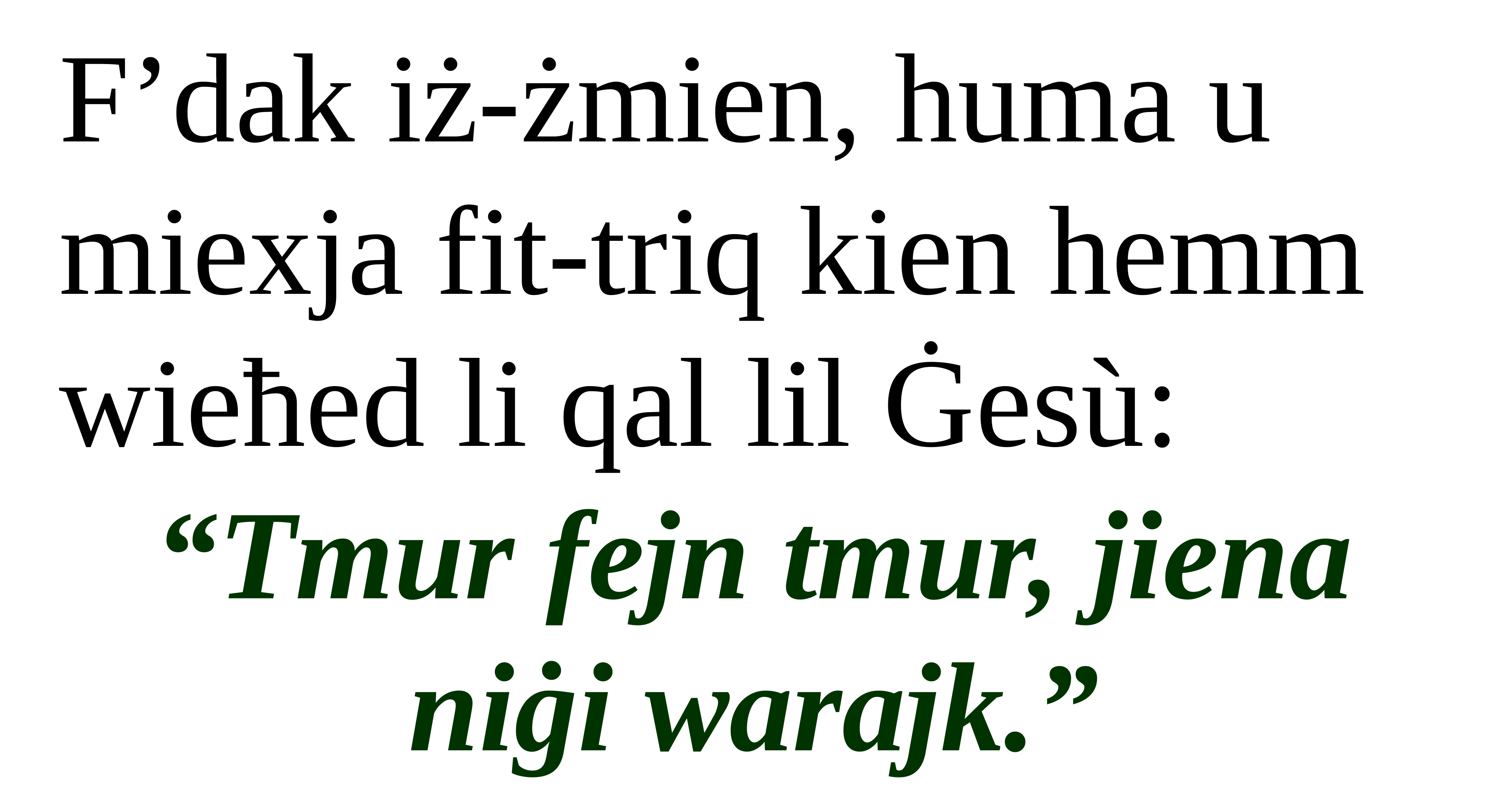

F’dak iż-żmien, huma u
miexja fit-triq kien hemm wieħed li qal lil Ġesù:
“Tmur fejn tmur, jiena niġi warajk.”